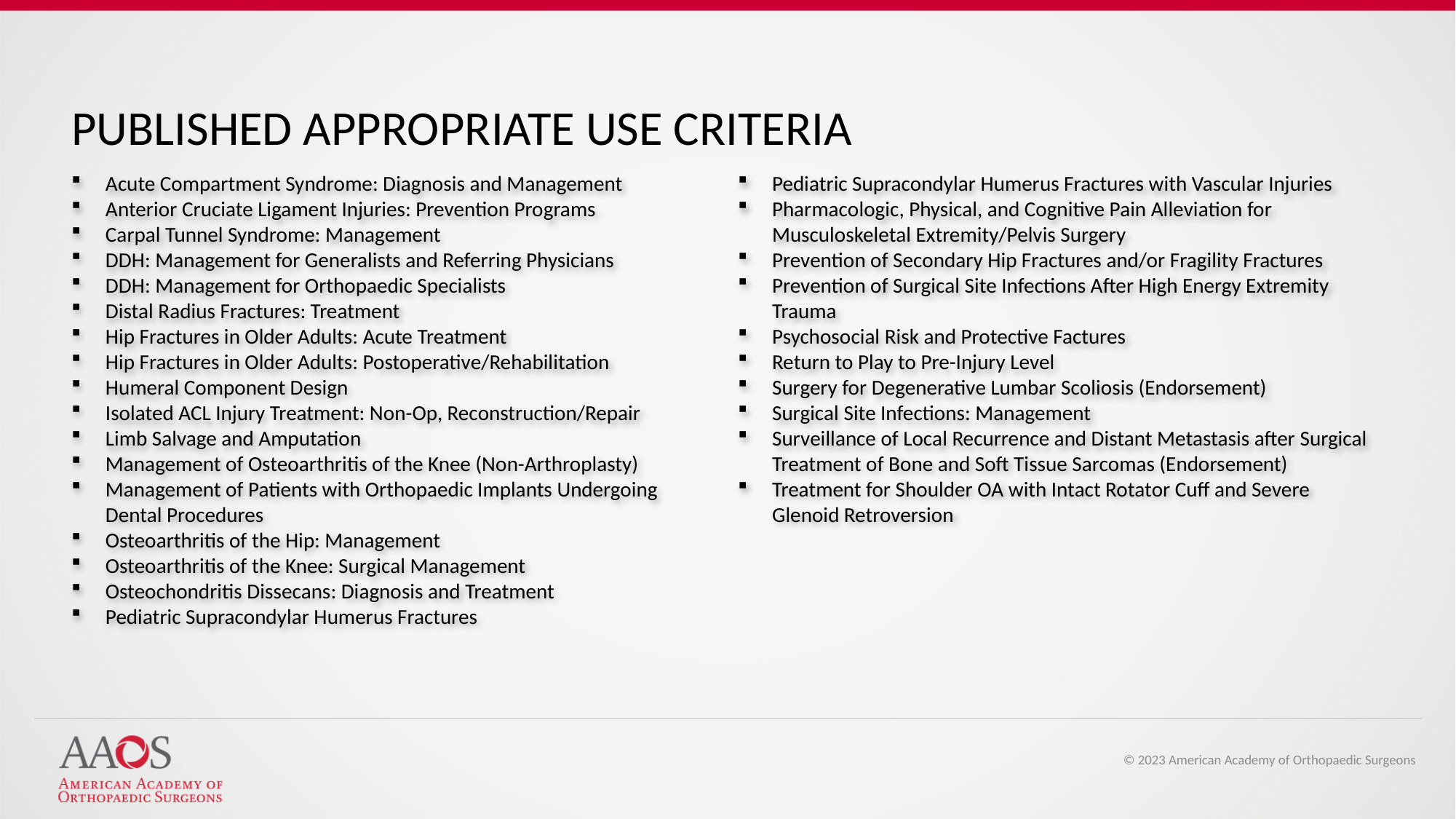

PUBLISHED APPROPRIATE USE CRITERIA
Acute Compartment Syndrome: Diagnosis and Management
Anterior Cruciate Ligament Injuries: Prevention Programs
Carpal Tunnel Syndrome: Management
DDH: Management for Generalists and Referring Physicians
DDH: Management for Orthopaedic Specialists
Distal Radius Fractures: Treatment
Hip Fractures in Older Adults: Acute Treatment
Hip Fractures in Older Adults: Postoperative/Rehabilitation
Humeral Component Design
Isolated ACL Injury Treatment: Non-Op, Reconstruction/Repair
Limb Salvage and Amputation
Management of Osteoarthritis of the Knee (Non-Arthroplasty)
Management of Patients with Orthopaedic Implants Undergoing Dental Procedures
Osteoarthritis of the Hip: Management
Osteoarthritis of the Knee: Surgical Management
Osteochondritis Dissecans: Diagnosis and Treatment
Pediatric Supracondylar Humerus Fractures
Pediatric Supracondylar Humerus Fractures with Vascular Injuries
Pharmacologic, Physical, and Cognitive Pain Alleviation for Musculoskeletal Extremity/Pelvis Surgery
Prevention of Secondary Hip Fractures and/or Fragility Fractures
Prevention of Surgical Site Infections After High Energy Extremity Trauma
Psychosocial Risk and Protective Factures
Return to Play to Pre-Injury Level
Surgery for Degenerative Lumbar Scoliosis (Endorsement)
Surgical Site Infections: Management
Surveillance of Local Recurrence and Distant Metastasis after Surgical Treatment of Bone and Soft Tissue Sarcomas (Endorsement)
Treatment for Shoulder OA with Intact Rotator Cuff and Severe Glenoid Retroversion

For additional information, please visit http://www.orthoguidelines.org/
© 2023 American Academy of Orthopaedic Surgeons